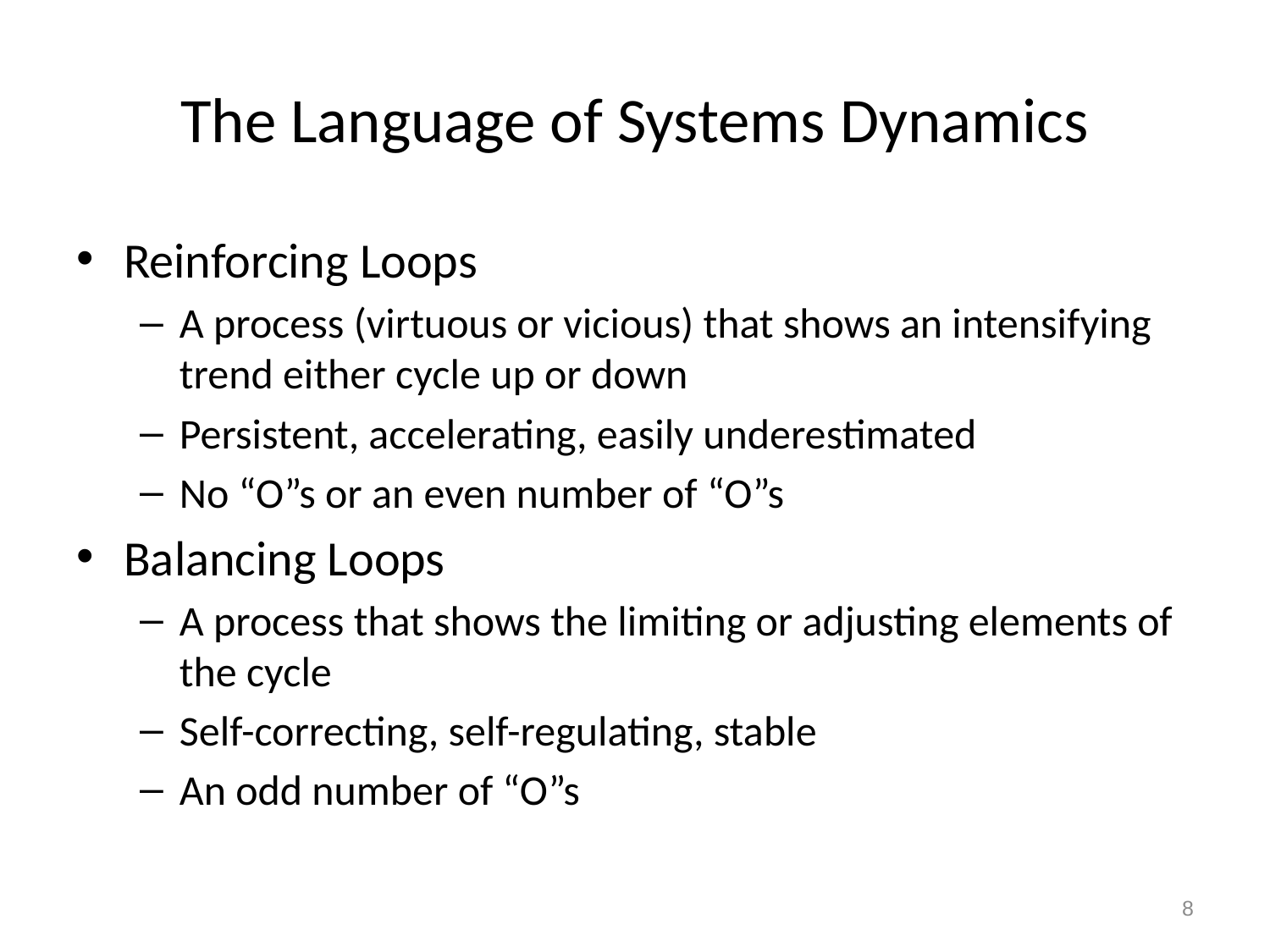

# The Language of Systems Dynamics
Reinforcing Loops
A process (virtuous or vicious) that shows an intensifying trend either cycle up or down
Persistent, accelerating, easily underestimated
No “O”s or an even number of “O”s
Balancing Loops
A process that shows the limiting or adjusting elements of the cycle
Self-correcting, self-regulating, stable
An odd number of “O”s
8